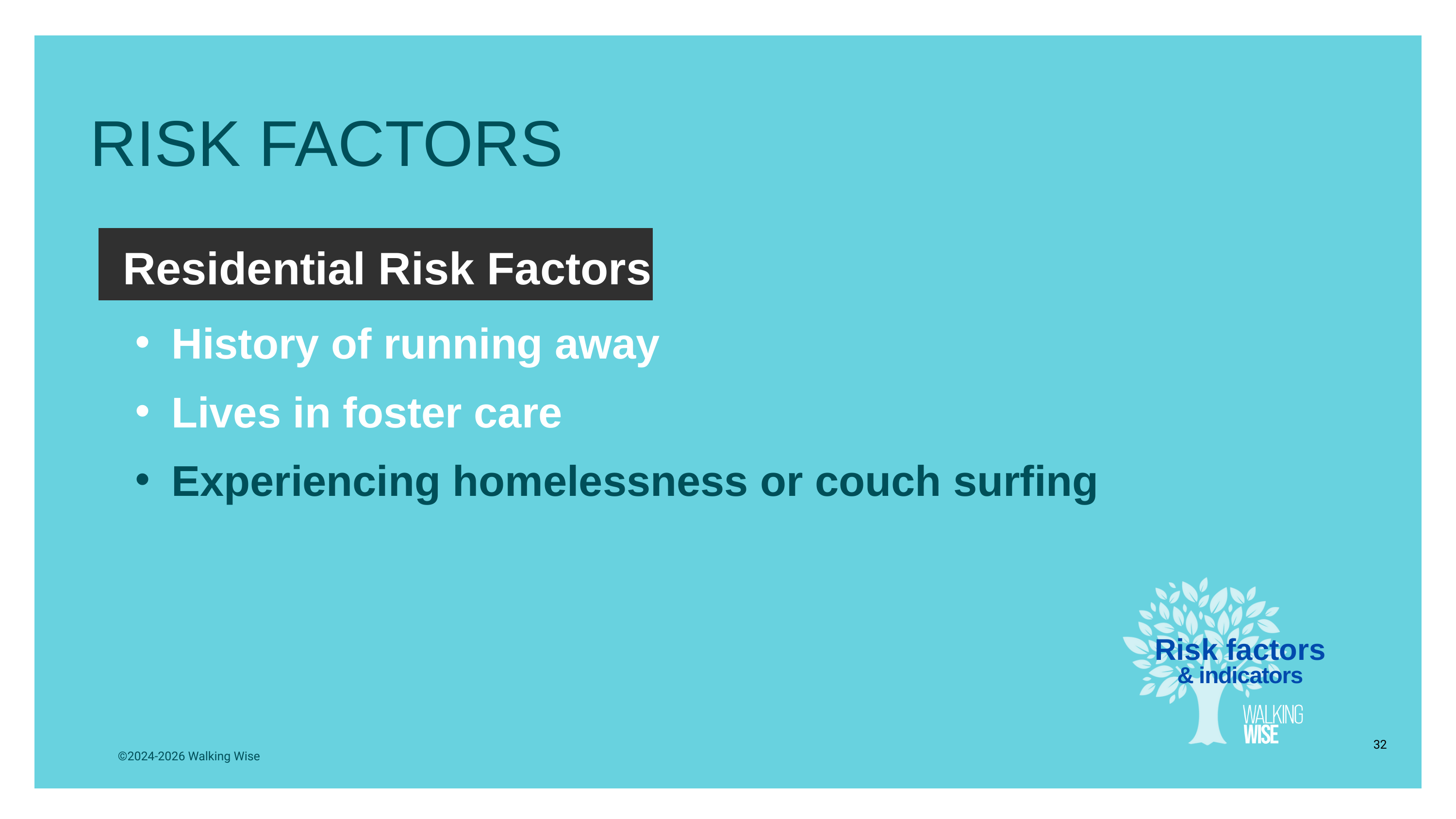

RISK FACTORS

Residential Risk Factors
History of running away
Lives in foster care
Experiencing homelessness or couch surfing

Risk factors
& indicators

32
©2024-2026 Walking Wise